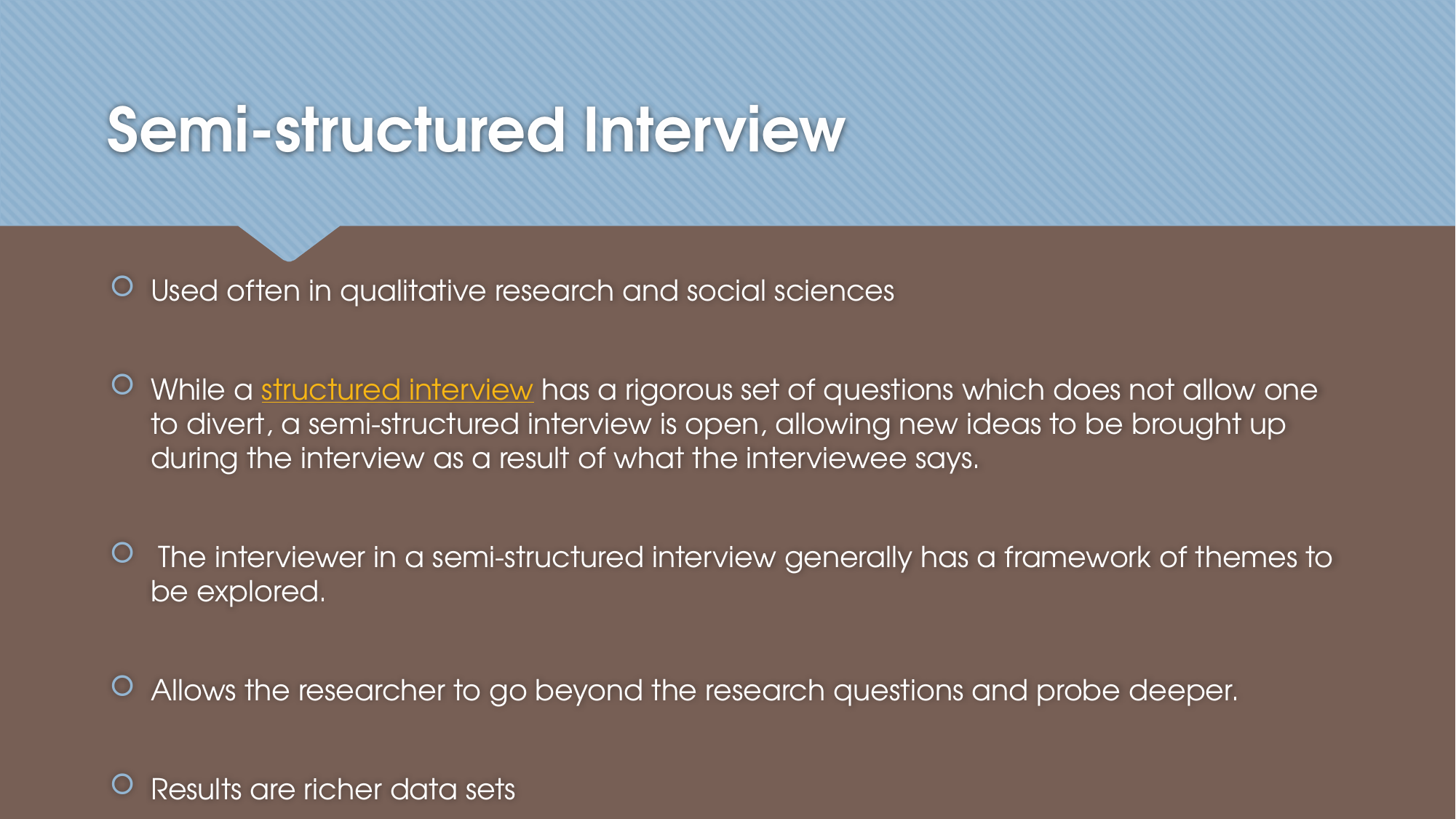

# Semi-structured Interview
Used often in qualitative research and social sciences

While a structured interview has a rigorous set of questions which does not allow one to divert, a semi-structured interview is open, allowing new ideas to be brought up during the interview as a result of what the interviewee says.

 The interviewer in a semi-structured interview generally has a framework of themes to be explored.

Allows the researcher to go beyond the research questions and probe deeper.

Results are richer data sets